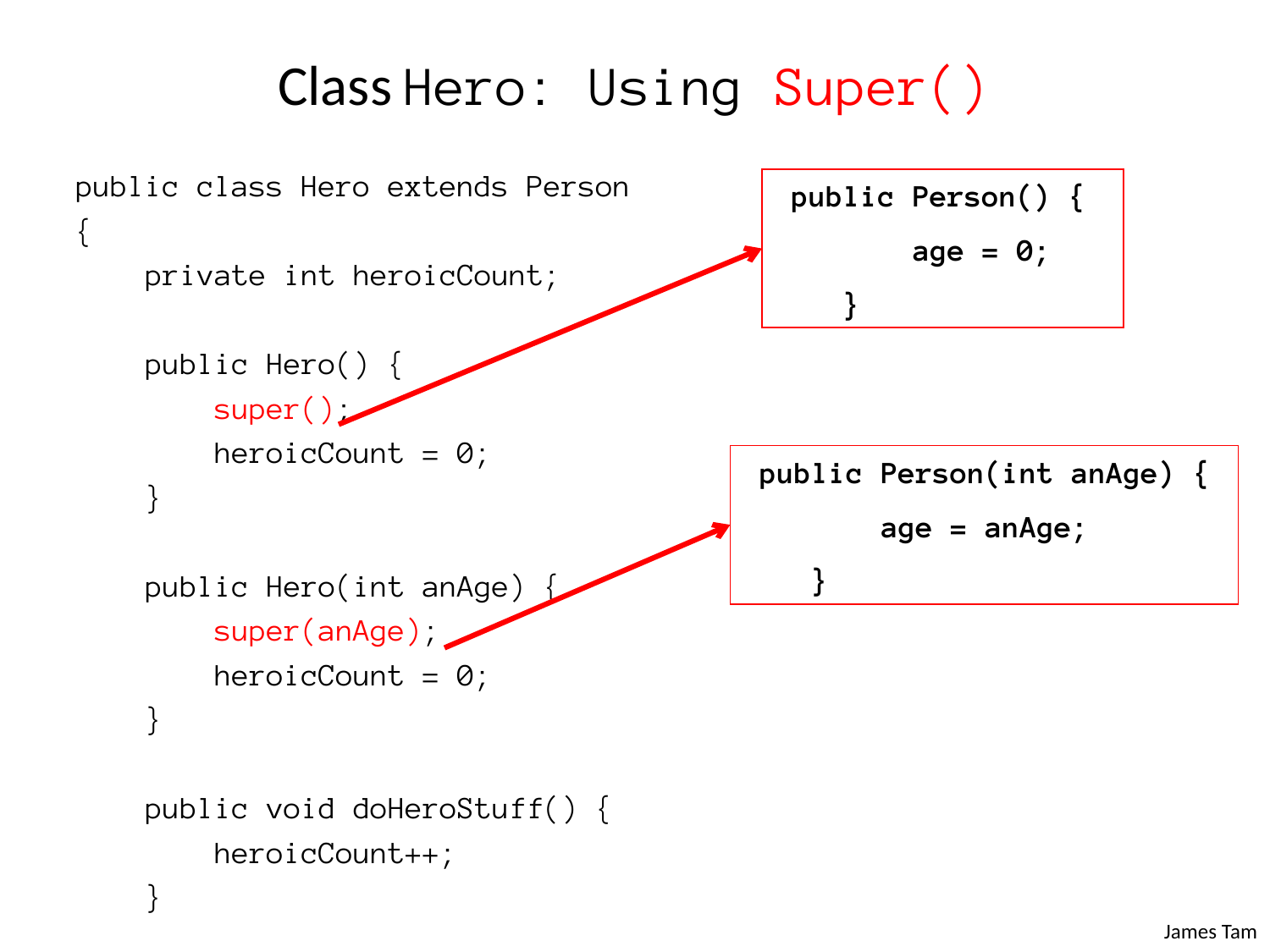

# Class Hero: Using Super()
public class Hero extends Person
{
    private int heroicCount;

    public Hero() {
        super();
        heroicCount = 0;
    }

    public Hero(int anAge) {
        super(anAge);
        heroicCount = 0;
    }

    public void doHeroStuff() {
        heroicCount++;
    }
 public Person() {
        age = 0;
    }
 public Person(int anAge) {
        age = anAge;
    }